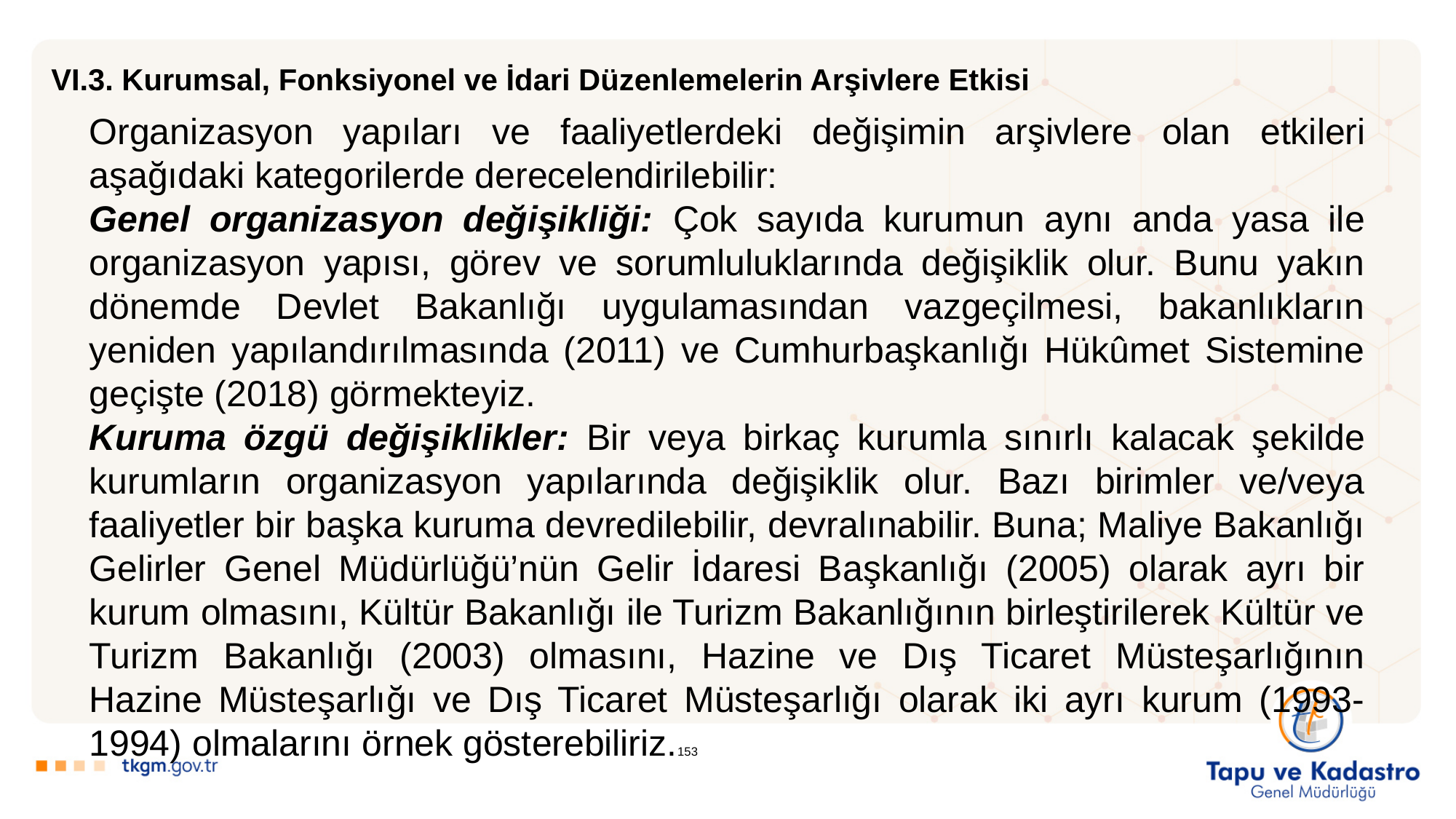

VI.3. Kurumsal, Fonksiyonel ve İdari Düzenlemelerin Arşivlere Etkisi
Organizasyon yapıları ve faaliyetlerdeki değişimin arşivlere olan etkileri aşağıdaki kategorilerde derecelendirilebilir:
Genel organizasyon değişikliği: Çok sayıda kurumun aynı anda yasa ile organizasyon yapısı, görev ve sorumluluklarında değişiklik olur. Bunu yakın dönemde Devlet Bakanlığı uygulamasından vazgeçilmesi, bakanlıkların yeniden yapılandırılmasında (2011) ve Cumhurbaşkanlığı Hükûmet Sistemine geçişte (2018) görmekteyiz.
Kuruma özgü değişiklikler: Bir veya birkaç kurumla sınırlı kalacak şekilde kurumların organizasyon yapılarında değişiklik olur. Bazı birimler ve/veya faaliyetler bir başka kuruma devredilebilir, devralınabilir. Buna; Maliye Bakanlığı Gelirler Genel Müdürlüğü’nün Gelir İdaresi Başkanlığı (2005) olarak ayrı bir kurum olmasını, Kültür Bakanlığı ile Turizm Bakanlığının birleştirilerek Kültür ve Turizm Bakanlığı (2003) olmasını, Hazine ve Dış Ticaret Müsteşarlığının Hazine Müsteşarlığı ve Dış Ticaret Müsteşarlığı olarak iki ayrı kurum (1993-1994) olmalarını örnek gösterebiliriz.153